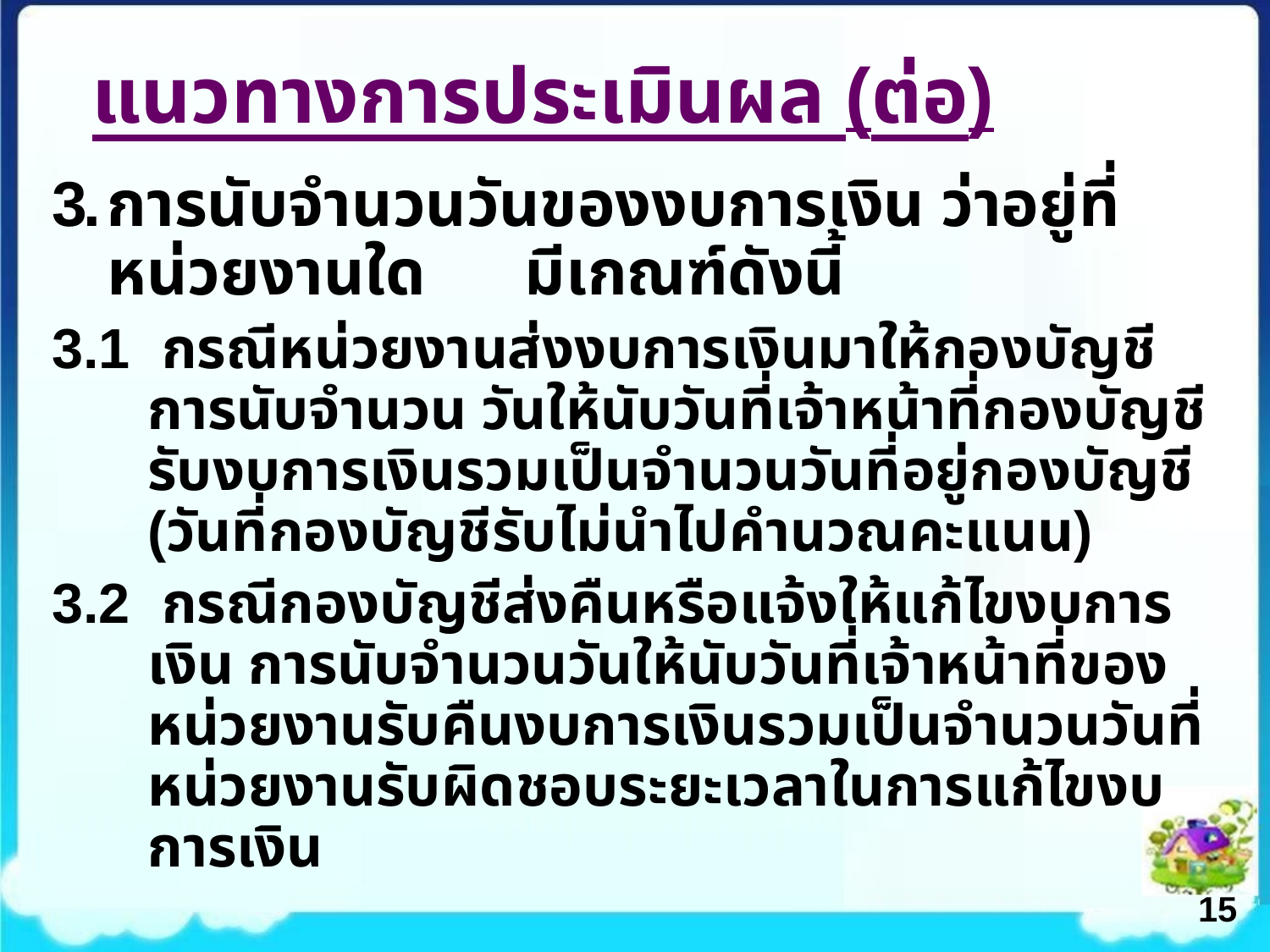

แนวทางการประเมินผล (ต่อ)

การนับจำนวนวันของงบการเงิน ว่าอยู่ที่หน่วยงานใด      มีเกณฑ์ดังนี้
3.1  กรณีหน่วยงานส่งงบการเงินมาให้กองบัญชี การนับจำนวน วันให้นับวันที่เจ้าหน้าที่กองบัญชีรับงบการเงินรวมเป็นจำนวนวันที่อยู่กองบัญชี (วันที่กองบัญชีรับไม่นำไปคำนวณคะแนน)
3.2  กรณีกองบัญชีส่งคืนหรือแจ้งให้แก้ไขงบการเงิน การนับจำนวนวันให้นับวันที่เจ้าหน้าที่ของหน่วยงานรับคืนงบการเงินรวมเป็นจำนวนวันที่หน่วยงานรับผิดชอบระยะเวลาในการแก้ไขงบการเงิน

15